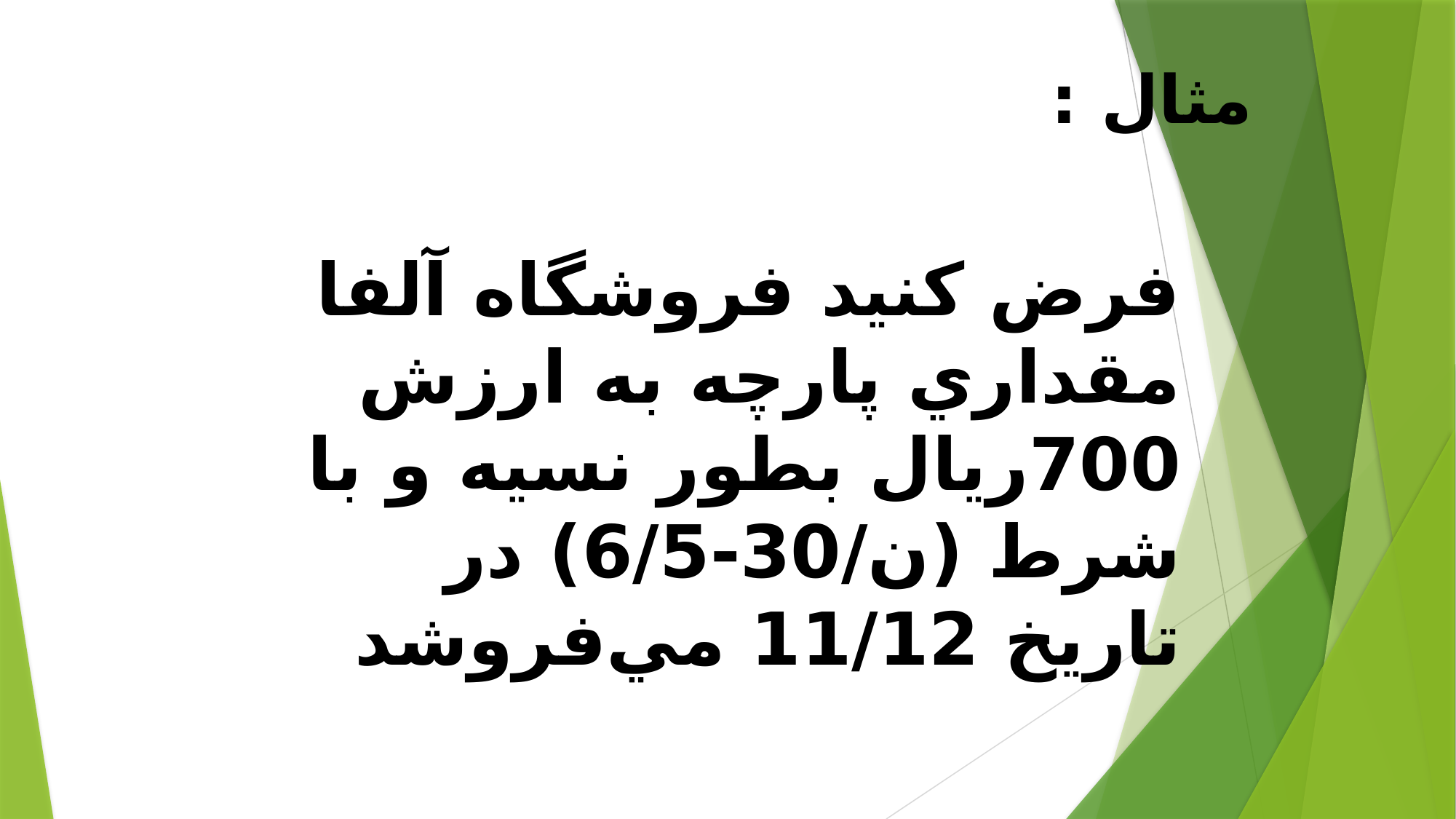

مثال :
فرض كنيد فروشگاه آلفا مقداري پارچه به ارزش 700ريال بطور نسيه و با شرط (ن/30-6/5) در تاريخ 11/12 مي‌فروشد